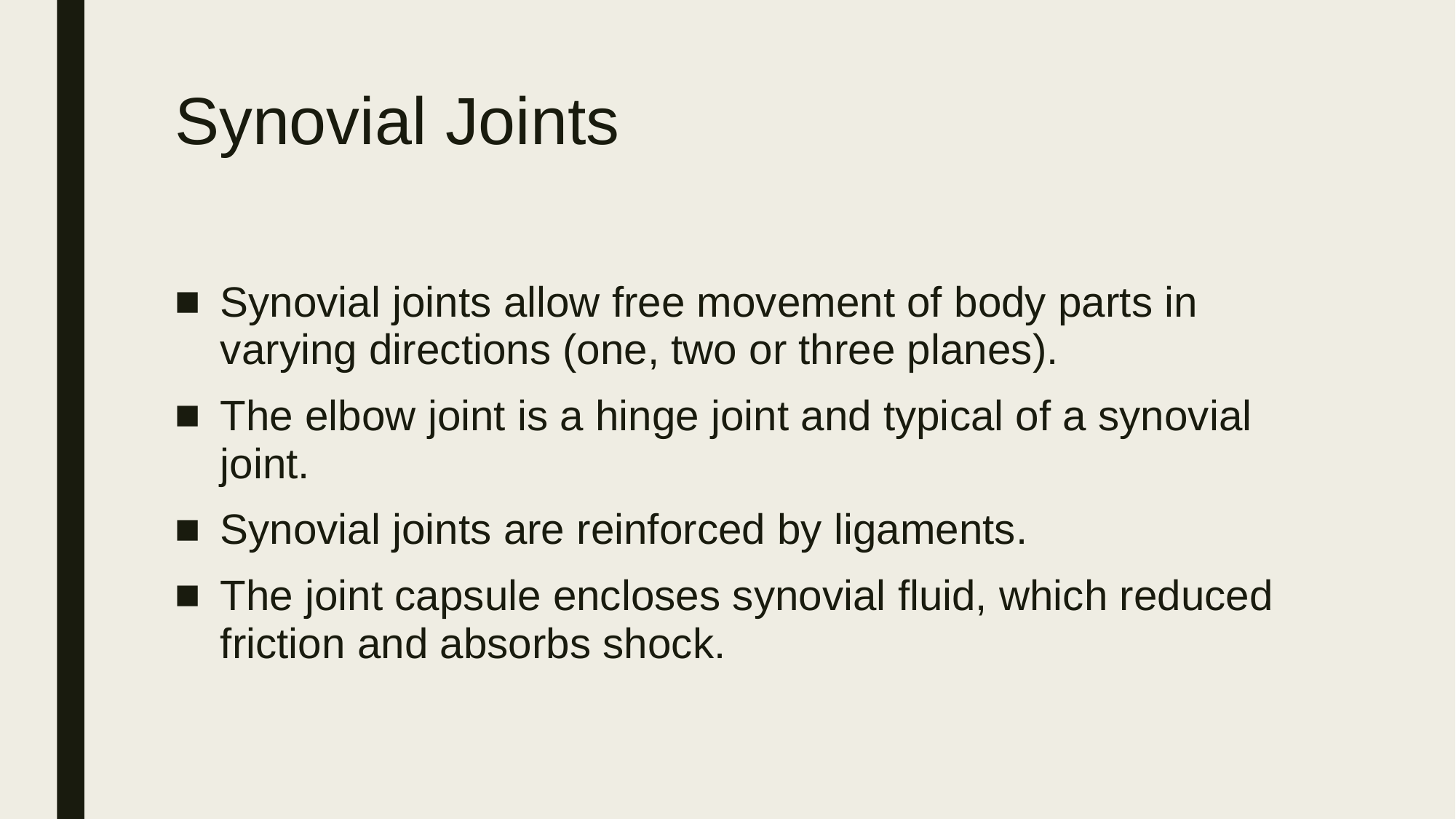

# Synovial Joints
Synovial joints allow free movement of body parts in varying directions (one, two or three planes).
The elbow joint is a hinge joint and typical of a synovial joint.
Synovial joints are reinforced by ligaments.
The joint capsule encloses synovial fluid, which reduced friction and absorbs shock.